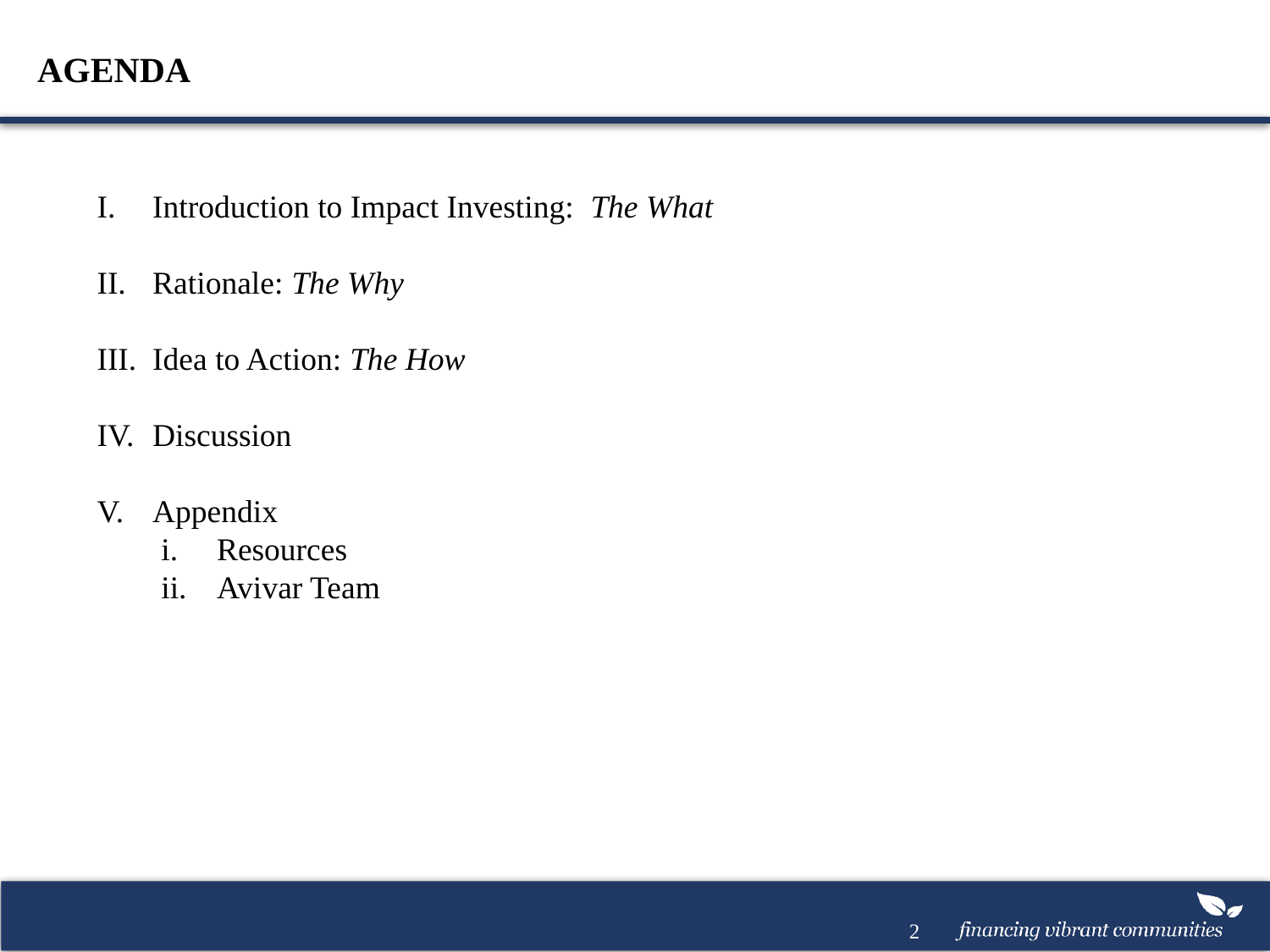

AGENDA
Introduction to Impact Investing:  The What

Rationale: The Why

Idea to Action: The How

Discussion

Appendix
Resources
Avivar Team